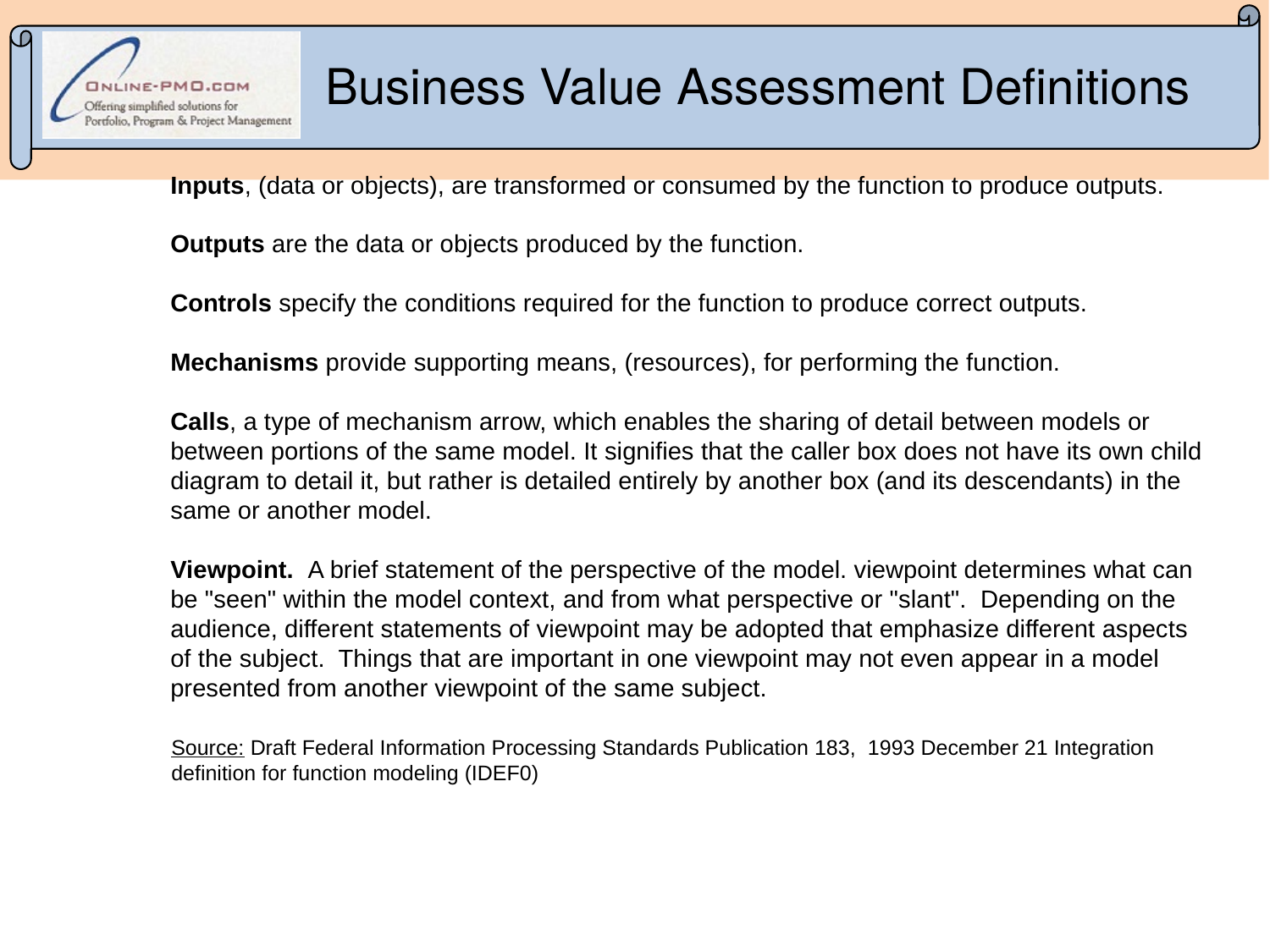

# Business Value Assessment Definitions
Inputs, (data or objects), are transformed or consumed by the function to produce outputs.

Outputs are the data or objects produced by the function.

Controls specify the conditions required for the function to produce correct outputs.

Mechanisms provide supporting means, (resources), for performing the function.

Calls, a type of mechanism arrow, which enables the sharing of detail between models or between portions of the same model. It signifies that the caller box does not have its own child diagram to detail it, but rather is detailed entirely by another box (and its descendants) in the same or another model.

Viewpoint.  A brief statement of the perspective of the model. viewpoint determines what can be "seen" within the model context, and from what perspective or "slant".  Depending on the audience, different statements of viewpoint may be adopted that emphasize different aspects of the subject.  Things that are important in one viewpoint may not even appear in a model presented from another viewpoint of the same subject.
Source: Draft Federal Information Processing Standards Publication 183,  1993 December 21 Integration definition for function modeling (IDEF0)